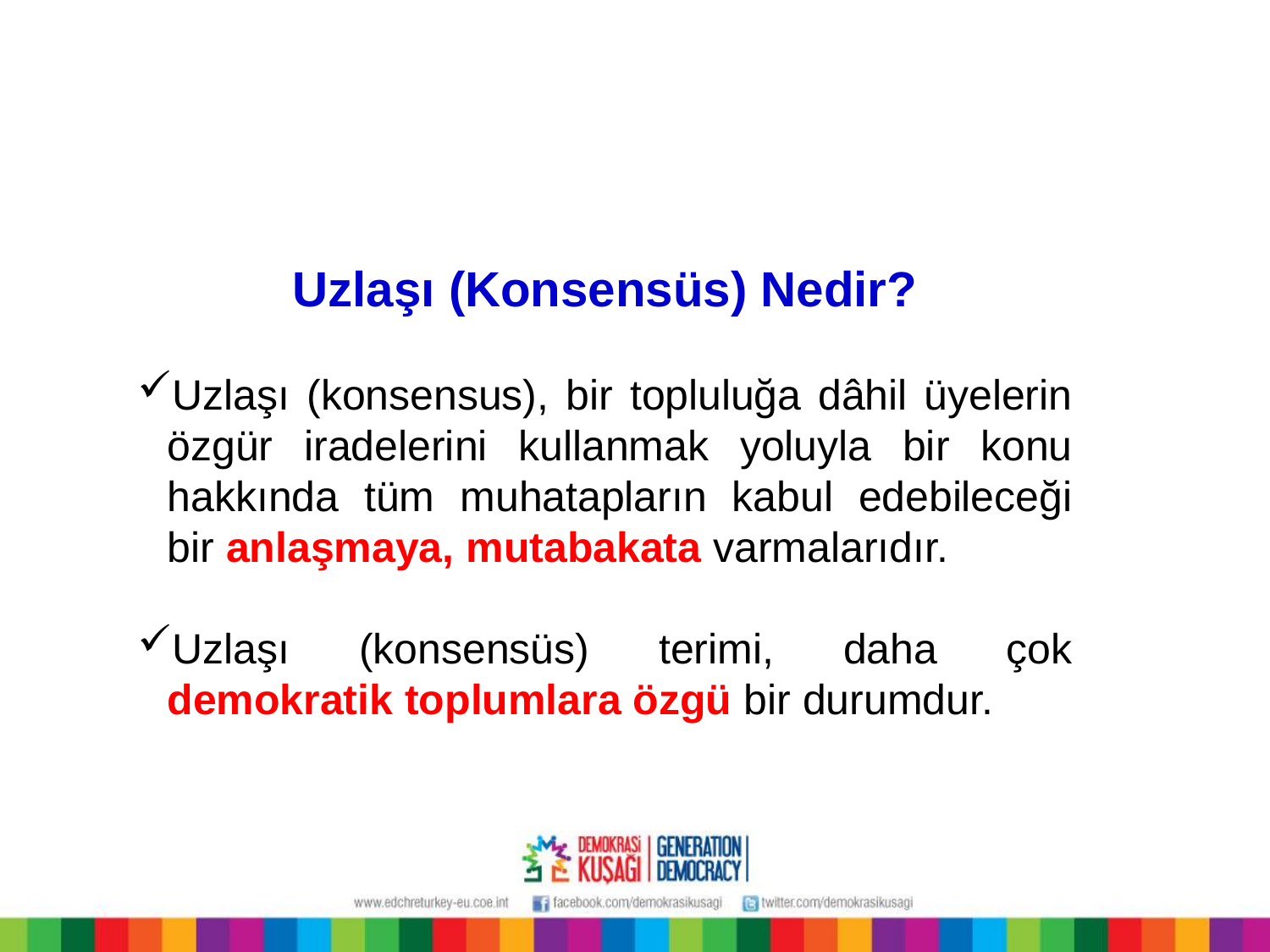

Uzlaşı (Konsensüs) Nedir?

Uzlaşı (konsensus), bir topluluğa dâhil üyelerin özgür iradelerini kullanmak yoluyla bir konu hakkında tüm muhatapların kabul edebileceği bir anlaşmaya, mutabakata varmalarıdır.

Uzlaşı (konsensüs) terimi, daha çok demokratik toplumlara özgü bir durumdur.